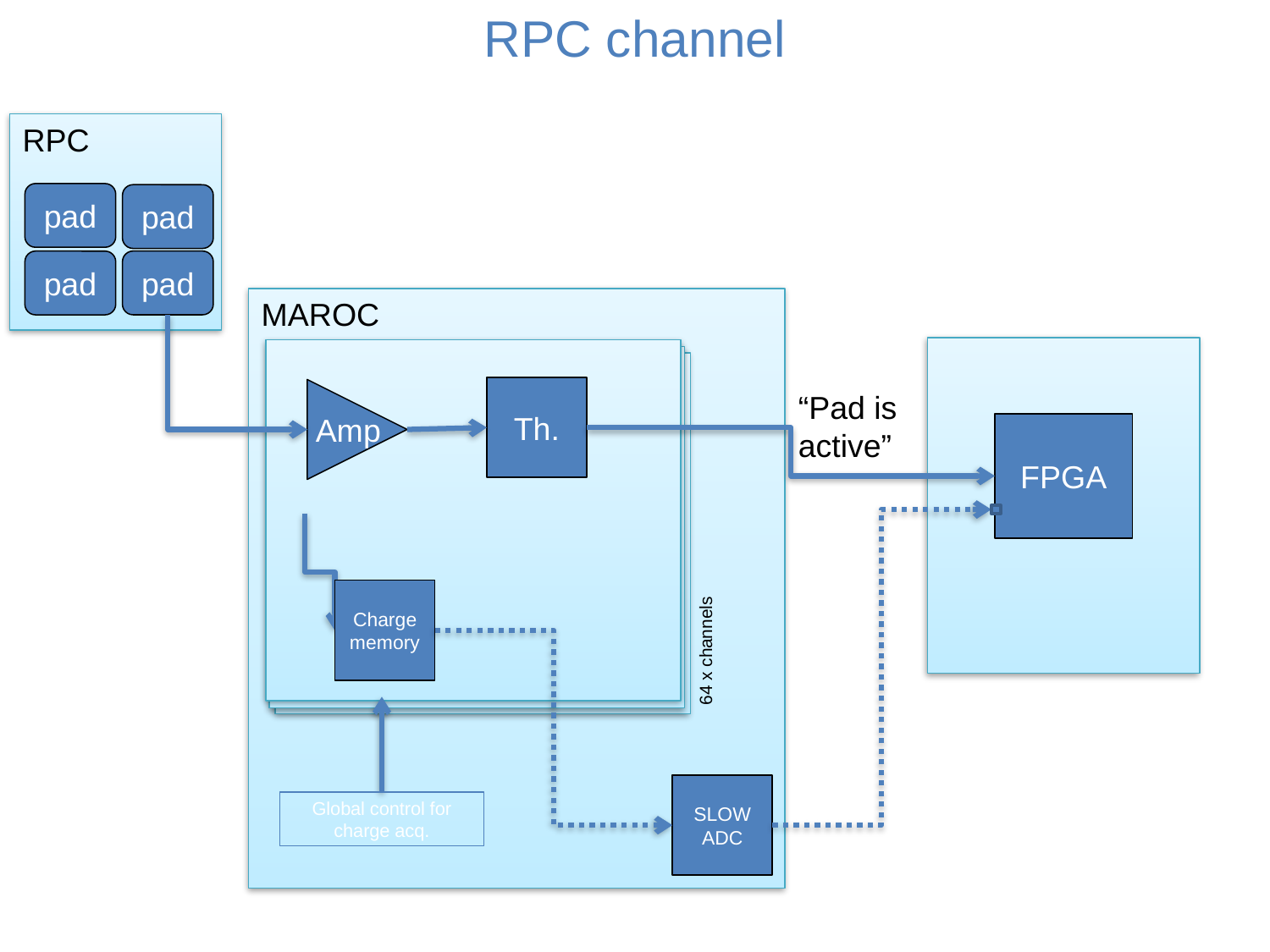

# RPC channel
RPC
pad
pad
pad
pad
MAROC

Th.

“Pad is active”
Amp
FPGA

Charge memory
64 x channels
SLOW
ADC
Global control for charge acq.